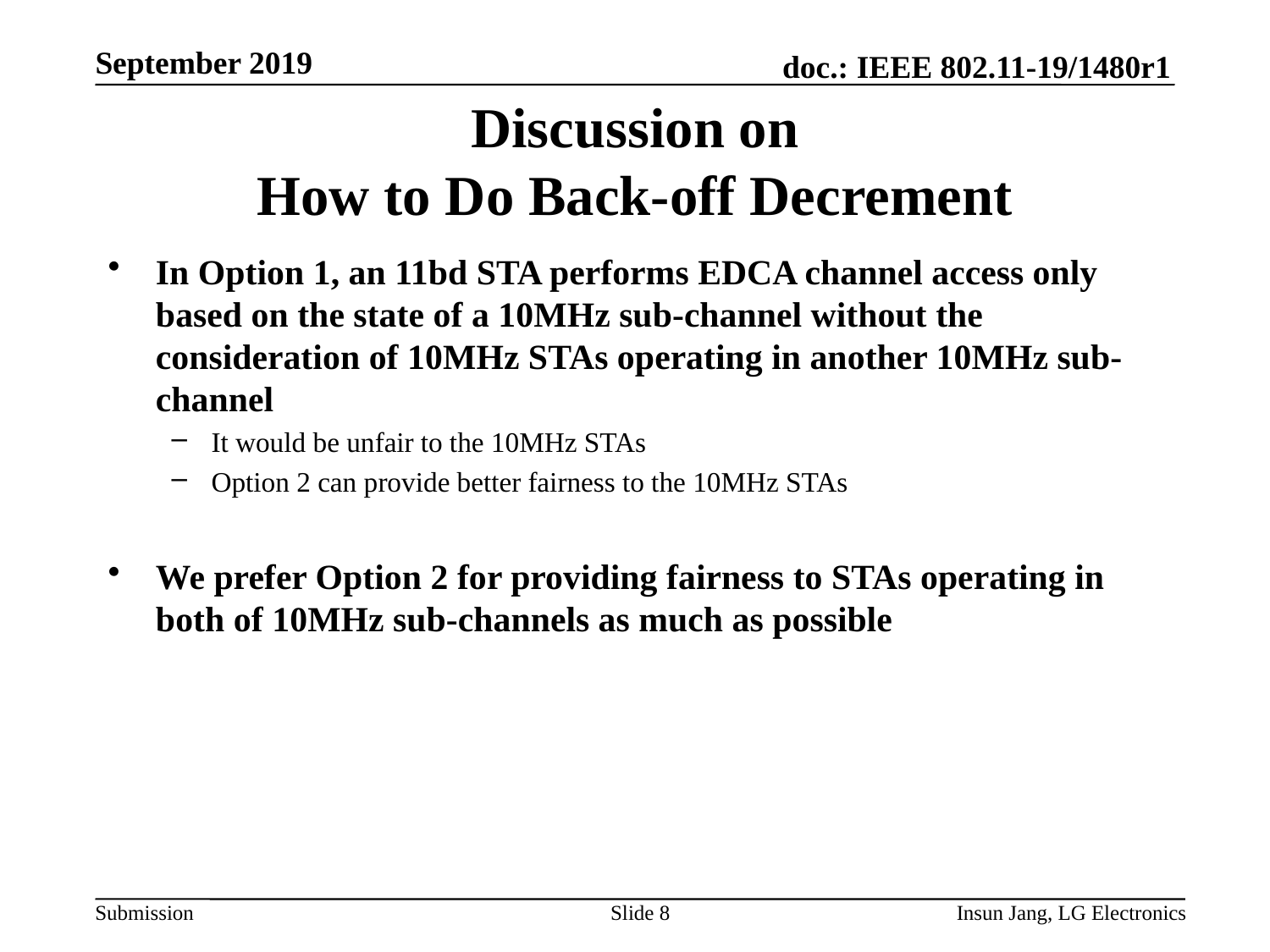

# Discussion on How to Do Back-off Decrement
In Option 1, an 11bd STA performs EDCA channel access only based on the state of a 10MHz sub-channel without the consideration of 10MHz STAs operating in another 10MHz sub-channel
It would be unfair to the 10MHz STAs
Option 2 can provide better fairness to the 10MHz STAs

We prefer Option 2 for providing fairness to STAs operating in both of 10MHz sub-channels as much as possible

Slide 8
Insun Jang, LG Electronics